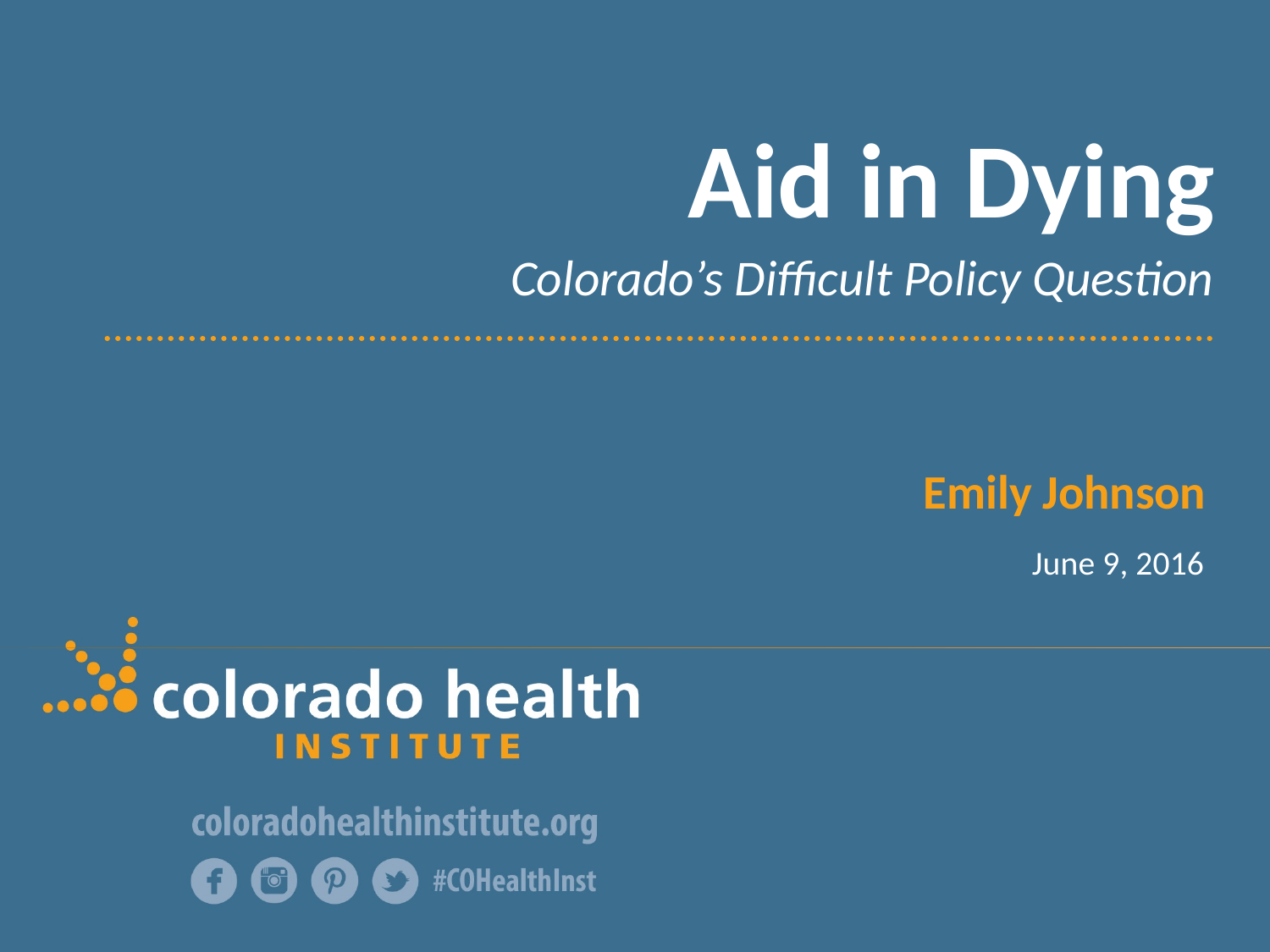

# Aid in Dying
Colorado’s Difficult Policy Question
Emily Johnson
June 9, 2016